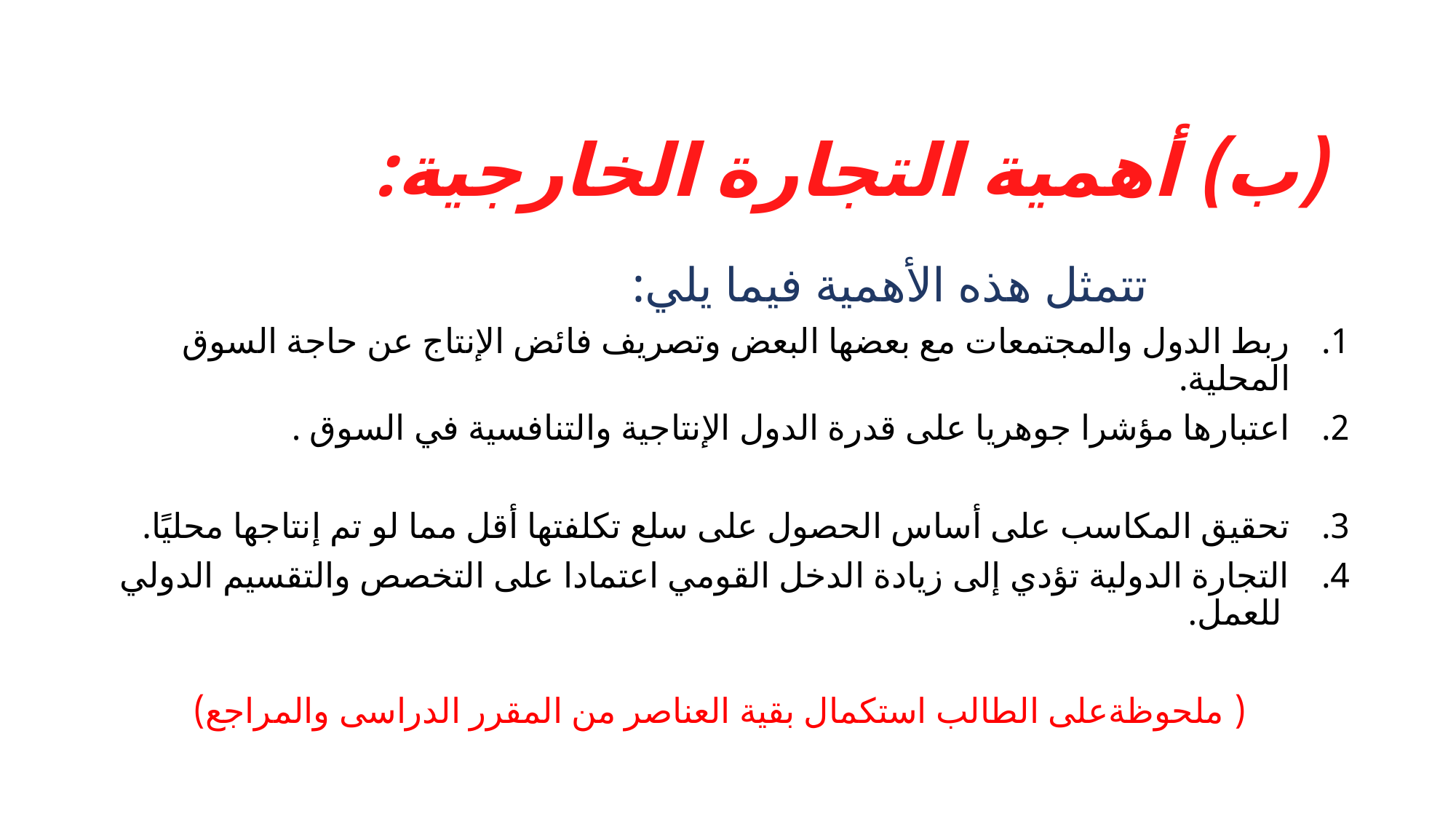

# (ب) أهمية التجارة الخارجية:

                      تتمثل هذه الأهمية فيما يلي:
ربط الدول والمجتمعات مع بعضها البعض وتصريف فائض الإنتاج عن حاجة السوق المحلية.
اعتبارها مؤشرا جوهريا على قدرة الدول الإنتاجية والتنافسية في السوق .

تحقيق المكاسب على أساس الحصول على سلع تكلفتها أقل مما لو تم إنتاجها محليًا.
التجارة الدولية تؤدي إلى زيادة الدخل القومي اعتمادا على التخصص والتقسيم الدولي  للعمل.

           ( ملحوظةعلى الطالب استكمال بقية العناصر من المقرر الدراسى والمراجع)